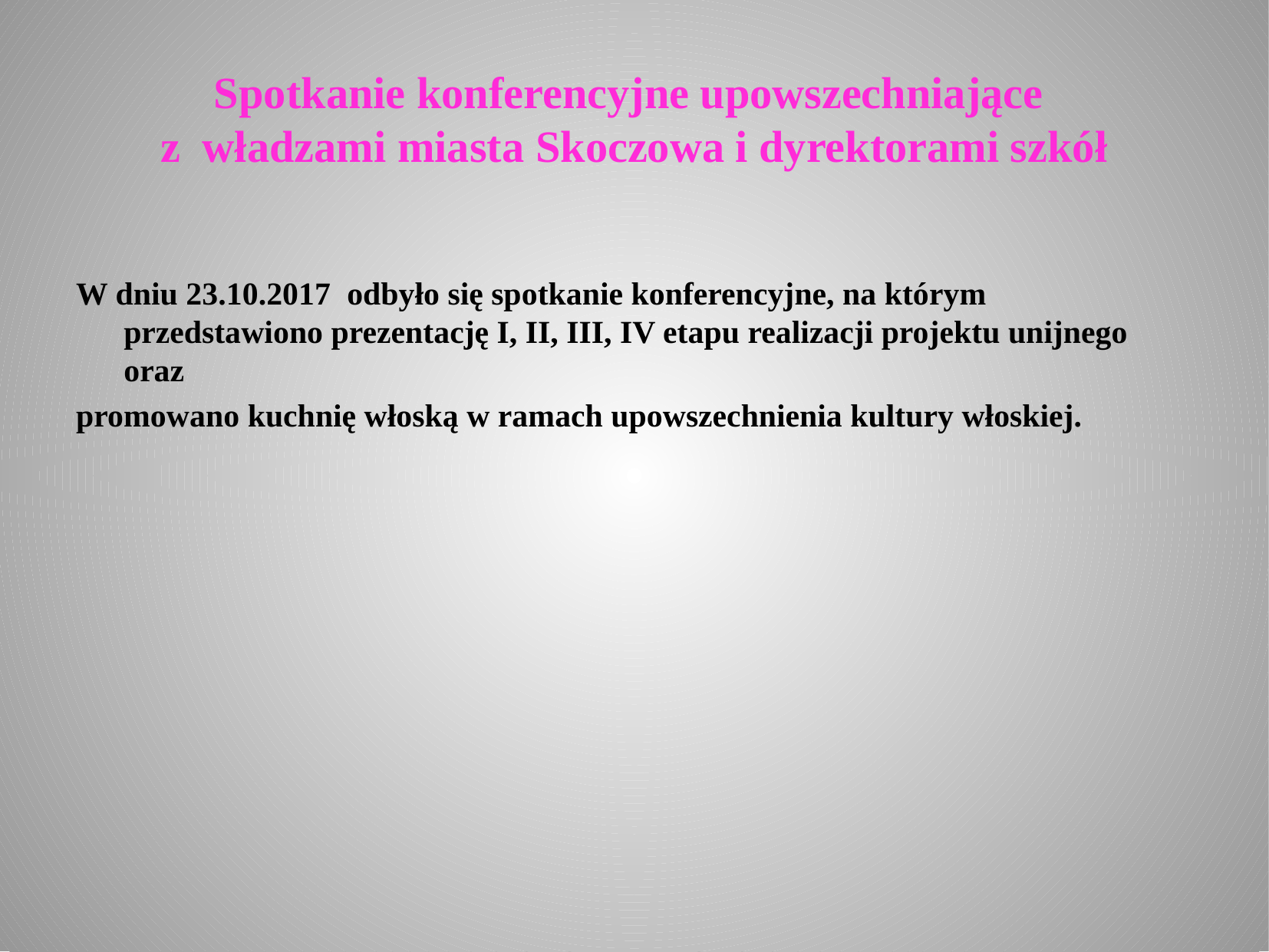

# Spotkanie konferencyjne upowszechniające z  władzami miasta Skoczowa i dyrektorami szkół

W dniu 23.10.2017  odbyło się spotkanie konferencyjne, na którym przedstawiono prezentację I, II, III, IV etapu realizacji projektu unijnego oraz
promowano kuchnię włoską w ramach upowszechnienia kultury włoskiej.